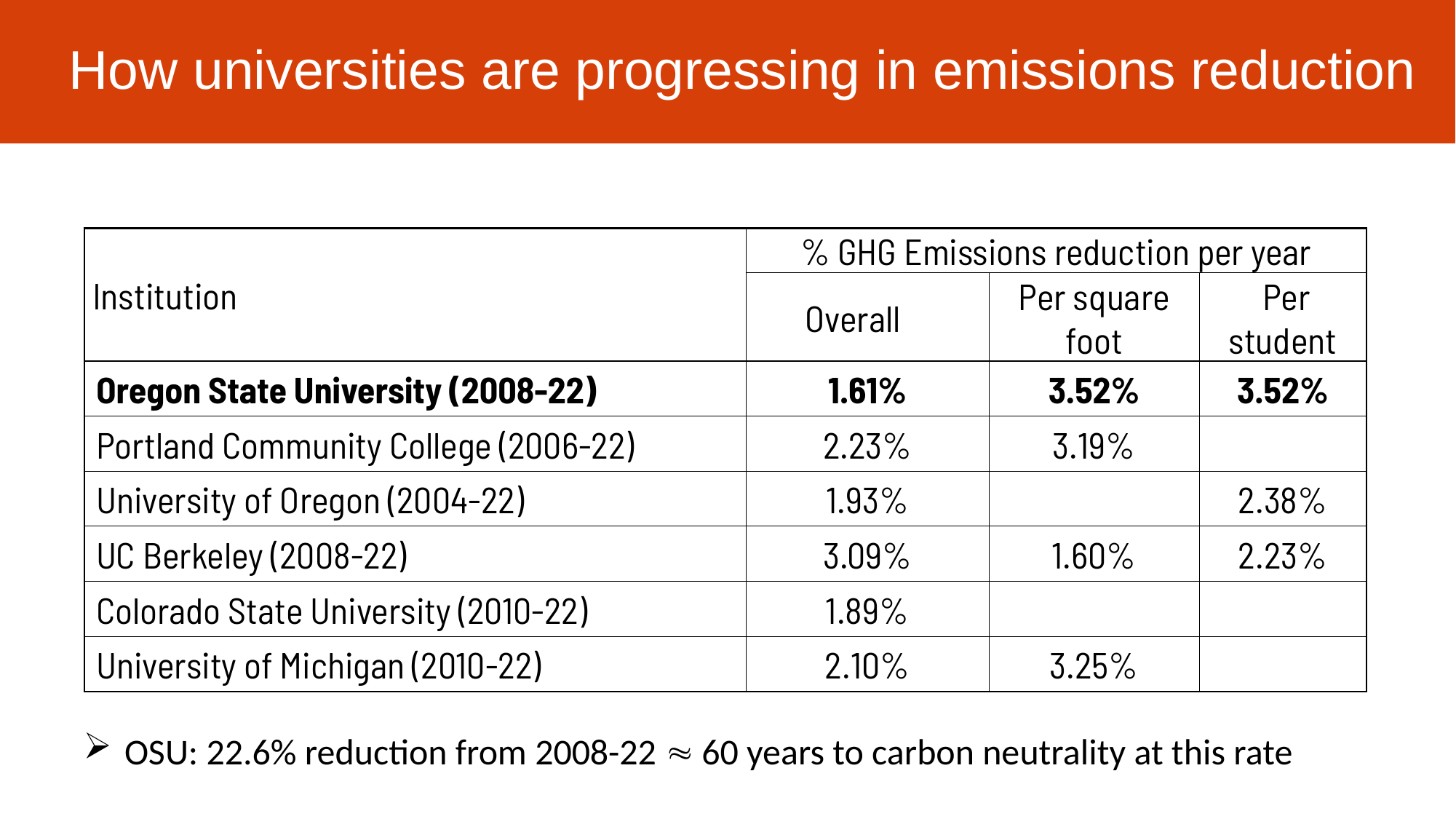

# How universities are progressing in emissions reduction
| Institution | % GHG Emissions reduction per year |  |  |
| --- | --- | --- | --- |
|  | Overall | Per square foot | Per student |
| Oregon State University (2008-22) | 1.61% | 3.52% | 3.52% |
| Portland Community College (2006-22) | 2.23% | 3.19% |  |
| University of Oregon (2004-22) | 1.93% |  | 2.38% |
| UC Berkeley (2008-22) | 3.09% | 1.60% | 2.23% |
| Colorado State University (2010-22) | 1.89% |  |  |
| University of Michigan (2010-22) | 2.10% | 3.25% |  |
OSU: 22.6% reduction from 2008-22 ≈ 60 years to carbon neutrality at this rate